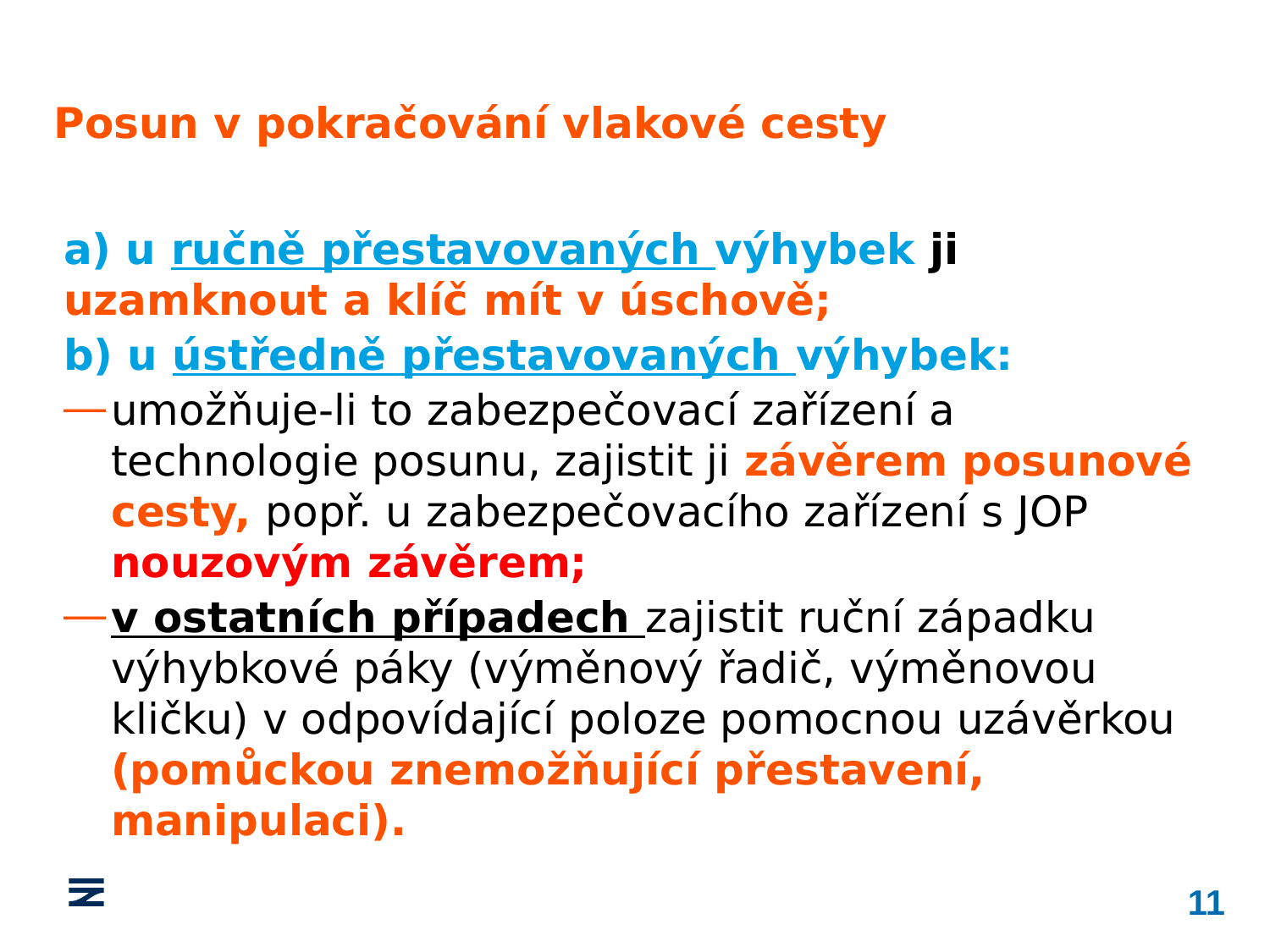

Posun v pokračování vlakové cesty
a) u ručně přestavovaných výhybek ji uzamknout a klíč mít v úschově;
b) u ústředně přestavovaných výhybek:
umožňuje-li to zabezpečovací zařízení a technologie posunu, zajistit ji závěrem posunové cesty, popř. u zabezpečovacího zařízení s JOP nouzovým závěrem;
v ostatních případech zajistit ruční západku výhybkové páky (výměnový řadič, výměnovou kličku) v odpovídající poloze pomocnou uzávěrkou (pomůckou znemožňující přestavení, manipulaci).

11